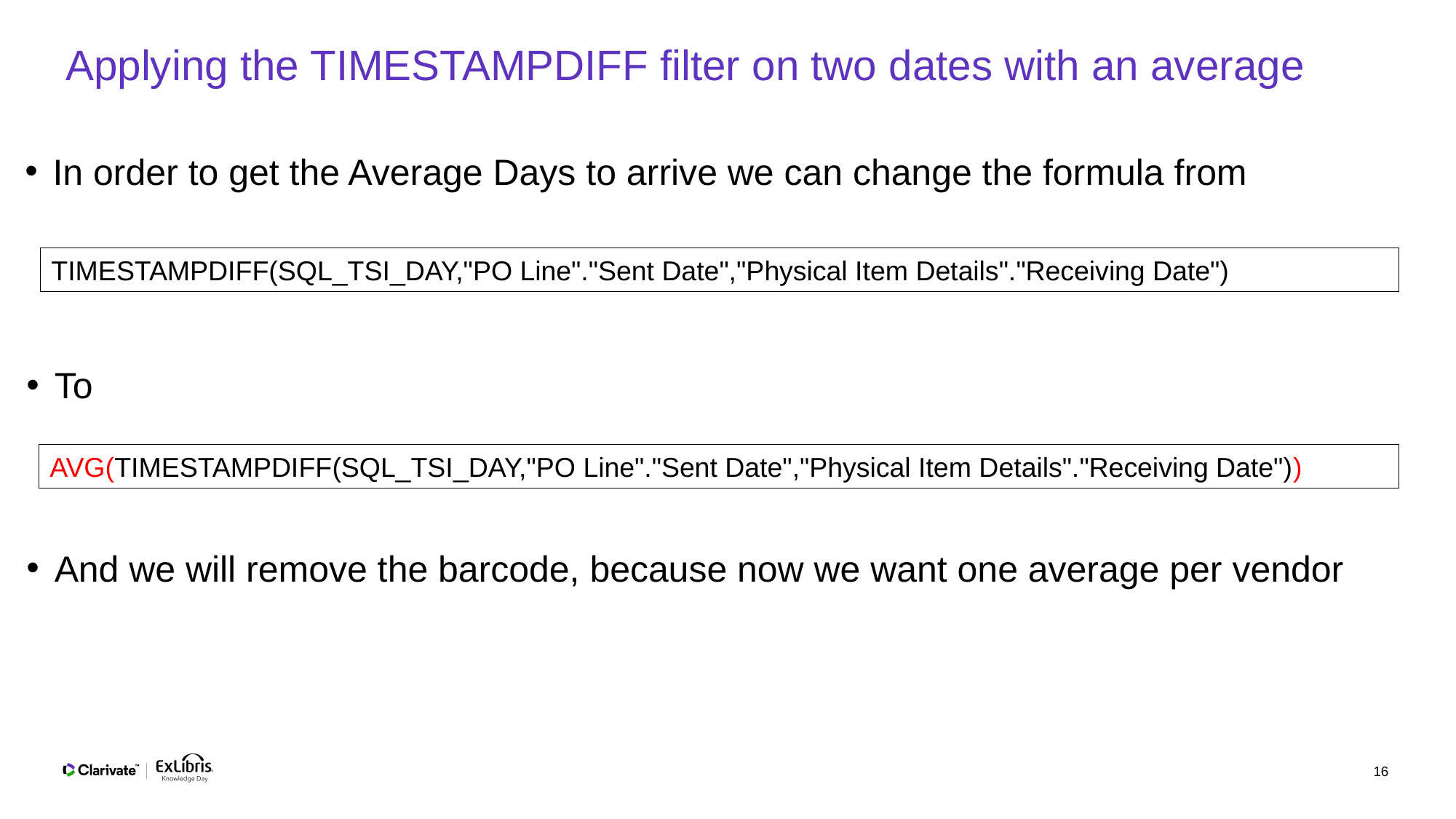

# Applying the TIMESTAMPDIFF filter on two dates with an average
In order to get the Average Days to arrive we can change the formula from

TIMESTAMPDIFF(SQL_TSI_DAY,"PO Line"."Sent Date","Physical Item Details"."Receiving Date")
To

AVG(TIMESTAMPDIFF(SQL_TSI_DAY,"PO Line"."Sent Date","Physical Item Details"."Receiving Date"))
And we will remove the barcode, because now we want one average per vendor

16